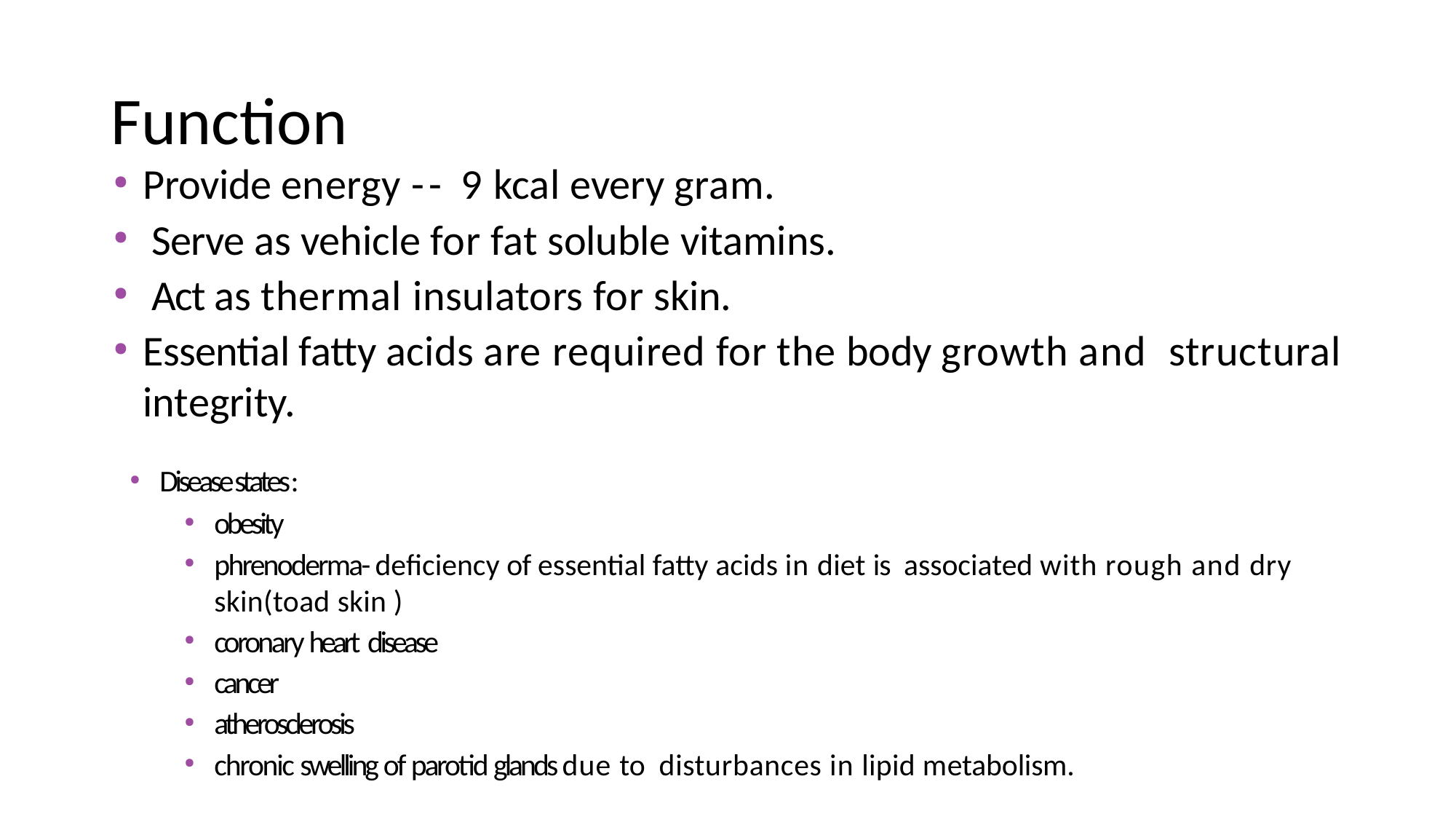

# Function
Provide energy -- 9 kcal every gram.
Serve as vehicle for fat soluble vitamins.
Act as thermal insulators for skin.
Essential fatty acids are required for the body growth and  structural integrity.

Disease states :
obesity
phrenoderma- deficiency of essential fatty acids in diet is  associated with rough and dry skin(toad skin )
coronary heart disease
cancer
atherosclerosis
chronic swelling of parotid glands due to  disturbances in lipid metabolism.